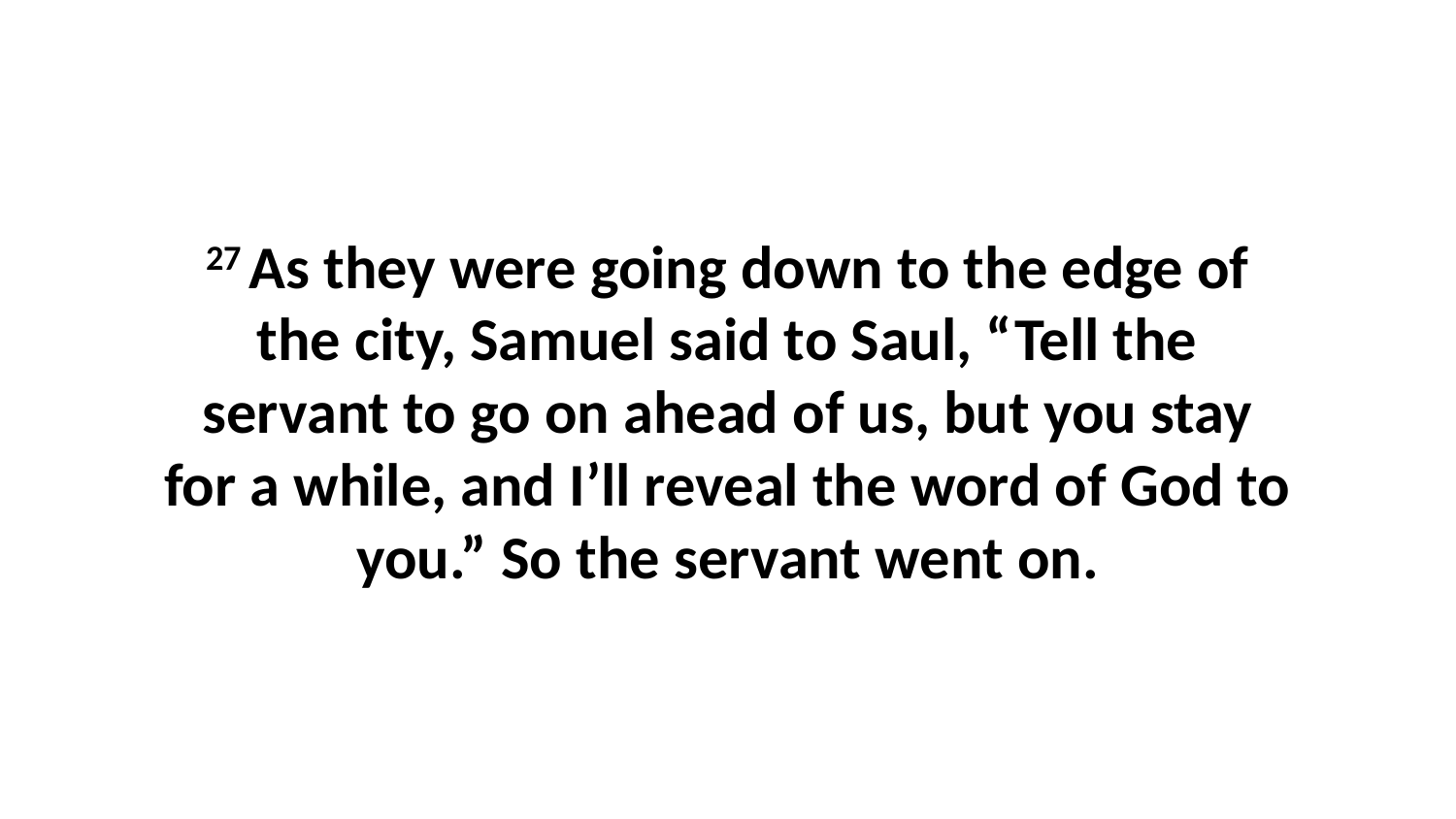

27 As they were going down to the edge of the city, Samuel said to Saul, “Tell the servant to go on ahead of us, but you stay for a while, and I’ll reveal the word of God to you.” So the servant went on.